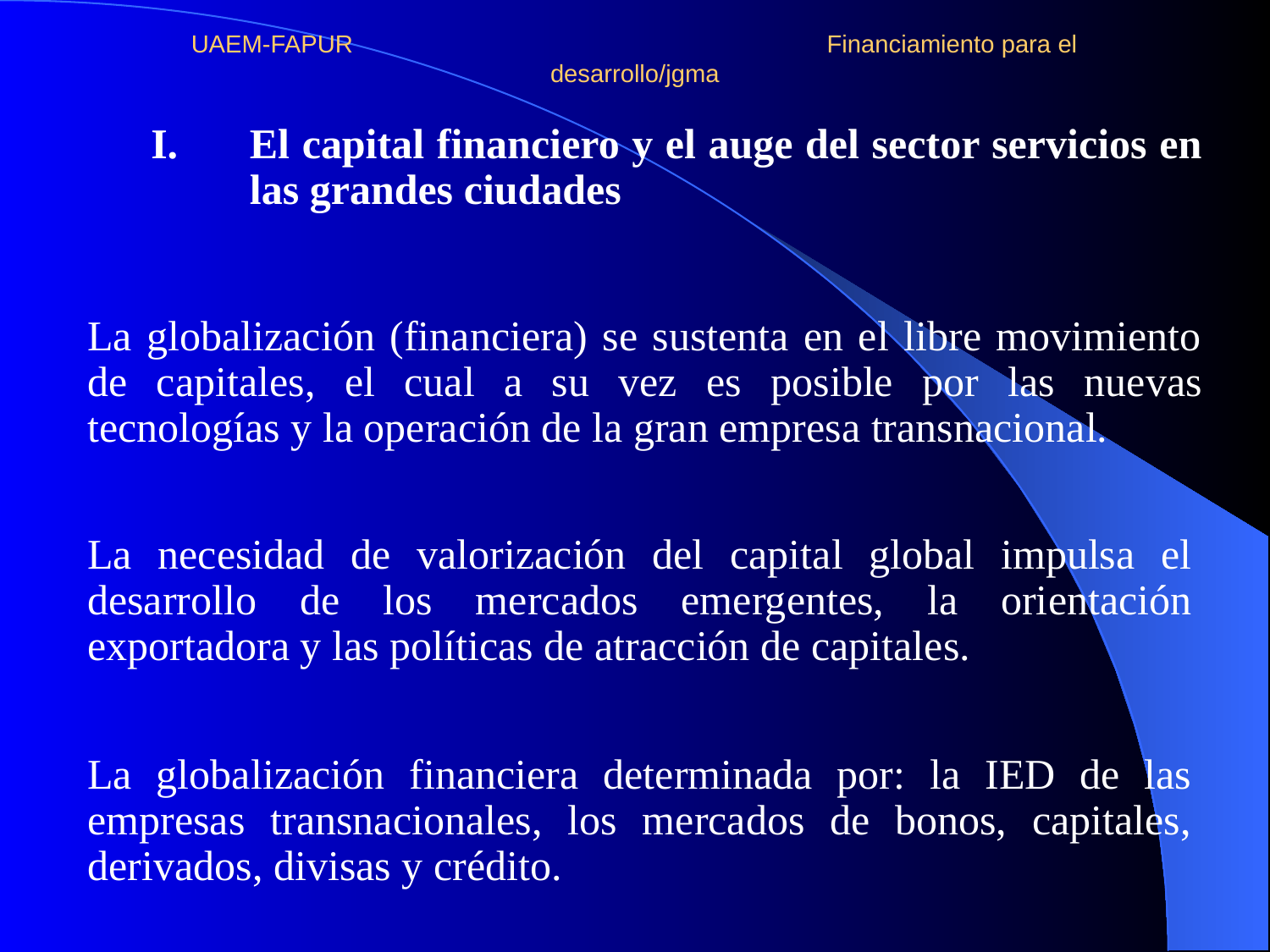

# UAEM-FAPUR                                                                    Financiamiento para el desarrollo/jgma
El capital financiero y el auge del sector servicios en las grandes ciudades
La globalización (financiera) se sustenta en el libre movimiento de capitales, el cual a su vez es posible por las nuevas tecnologías y la operación de la gran empresa transnacional.
La necesidad de valorización del capital global impulsa el desarrollo de los mercados emergentes, la orientación exportadora y las políticas de atracción de capitales.
La globalización financiera determinada por: la IED de las empresas transnacionales, los mercados de bonos, capitales, derivados, divisas y crédito.